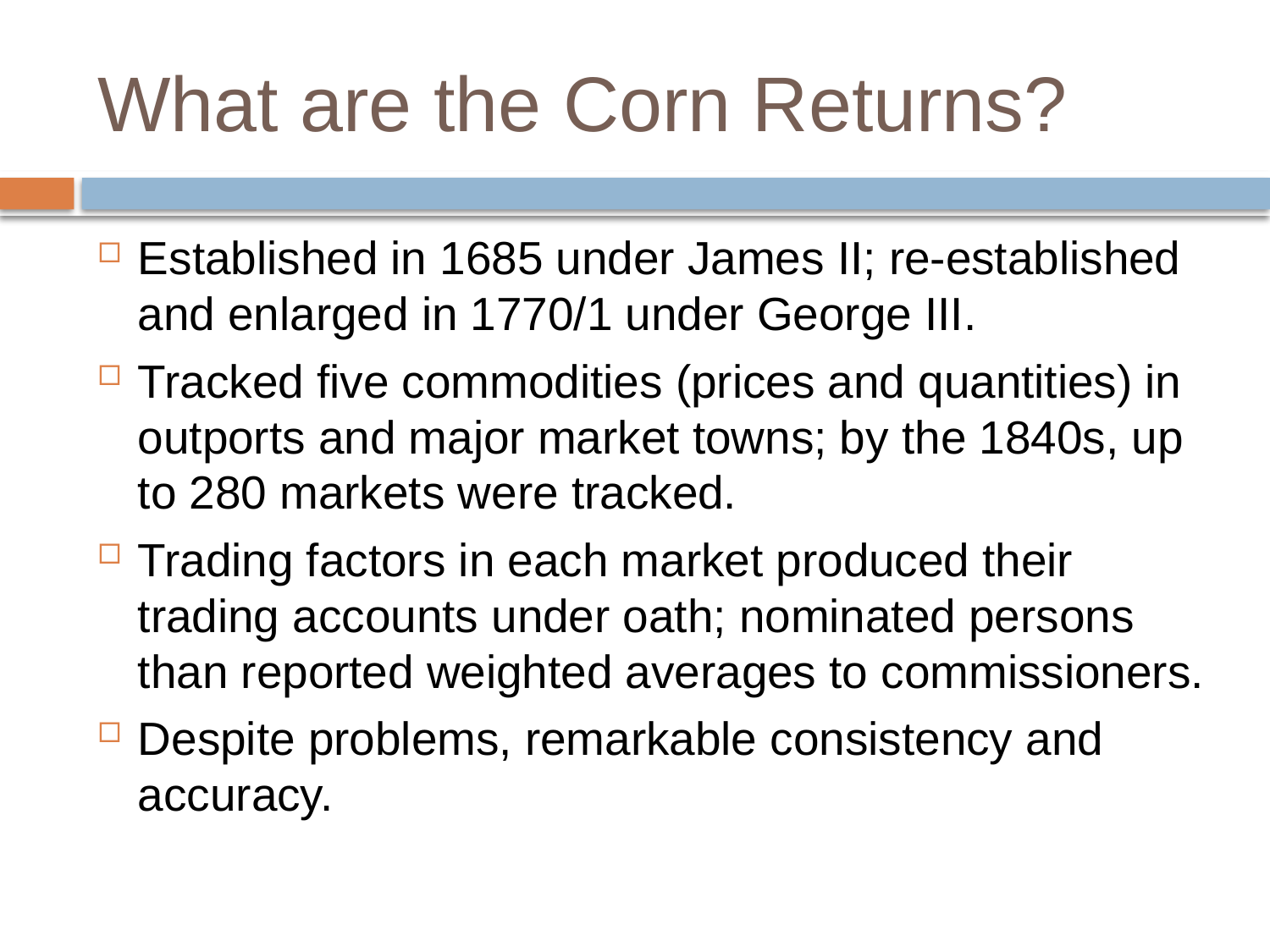

# What are the Corn Returns?
Established in 1685 under James II; re-established and enlarged in 1770/1 under George III.
Tracked five commodities (prices and quantities) in outports and major market towns; by the 1840s, up to 280 markets were tracked.
Trading factors in each market produced their trading accounts under oath; nominated persons than reported weighted averages to commissioners.
Despite problems, remarkable consistency and accuracy.